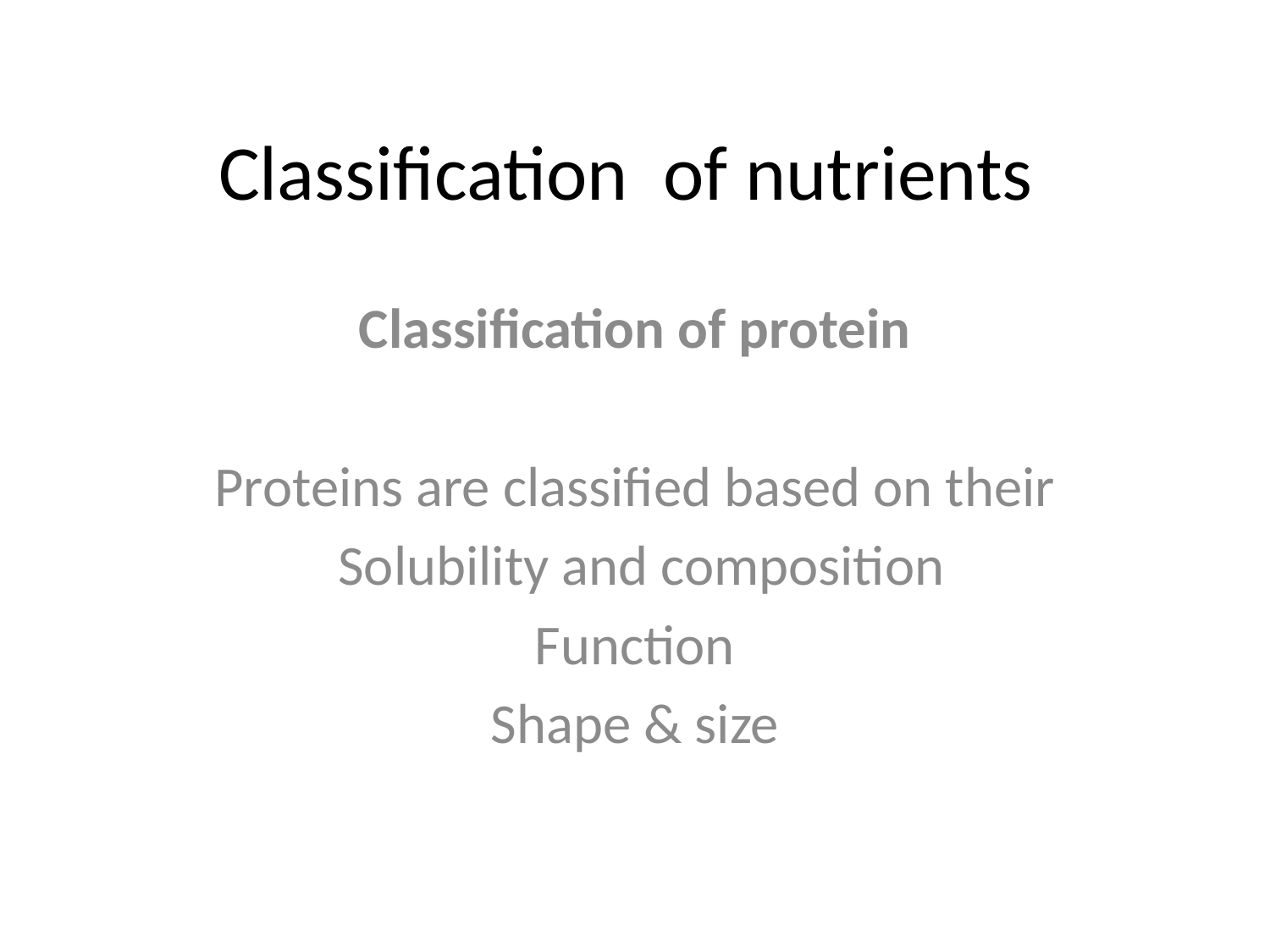

# Classification  of nutrients
Classification of protein

Proteins are classified based on their
 Solubility and composition
Function
Shape & size